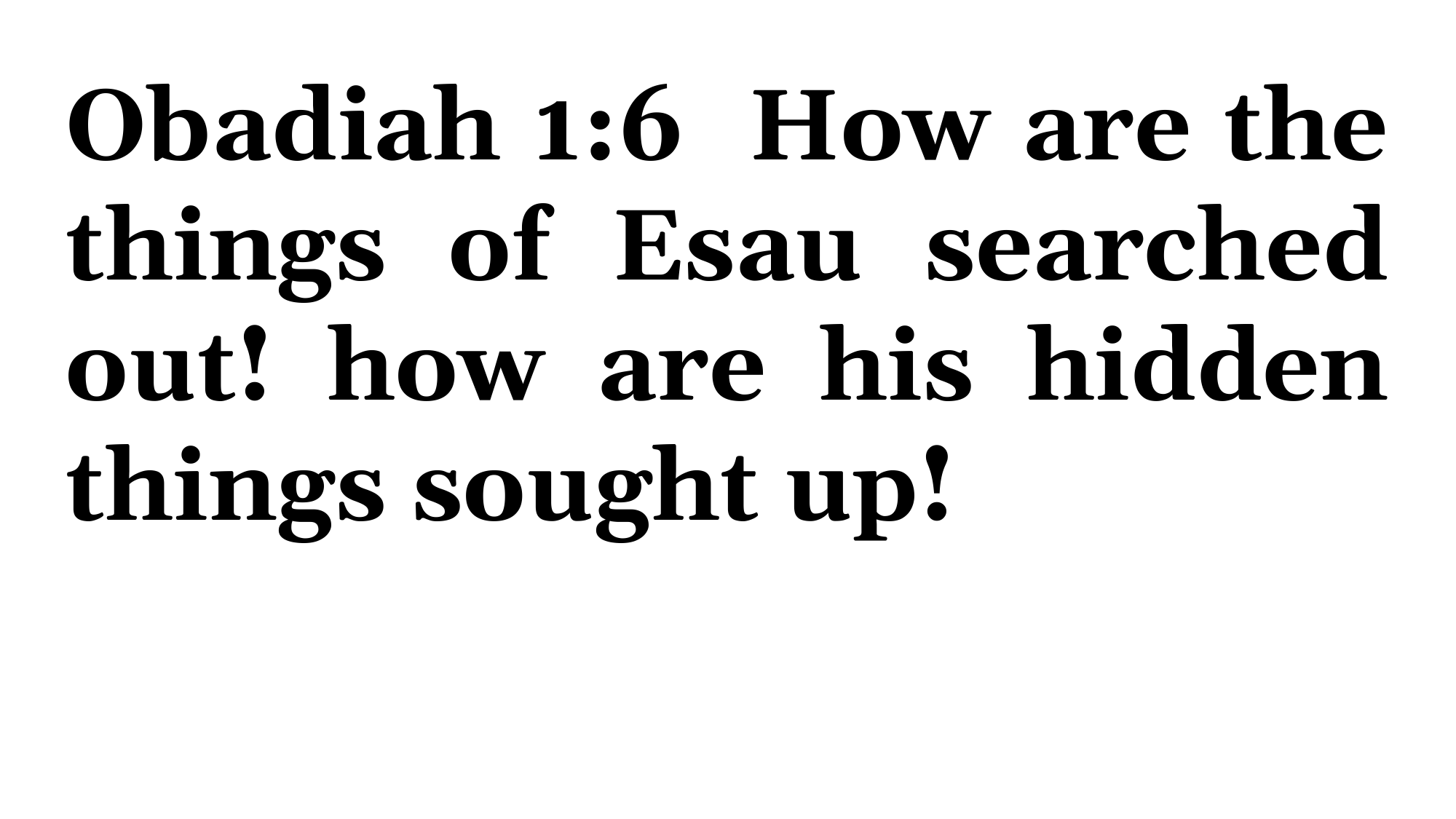

Obadiah 1:6  How are the things of Esau searched out! how are his hidden things sought up!